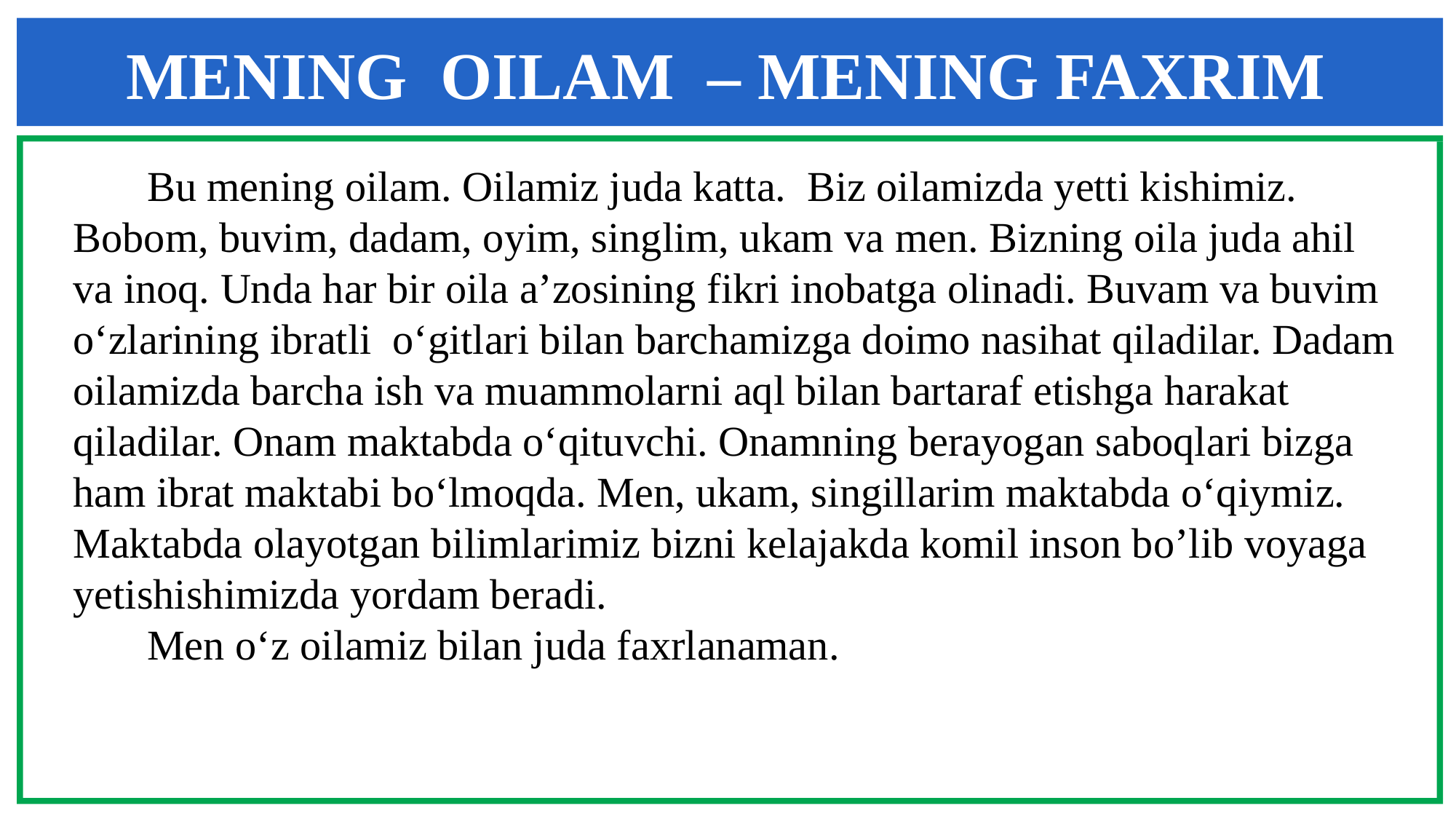

# MENING  OILAM  – MENING FAXRIM
       Bu mening oilam. Oilamiz juda katta.  Biz oilamizda yetti kishimiz. Bobom, buvim, dadam, oyim, singlim, ukam va men. Bizning oila juda ahil va inoq. Unda har bir oila a’zosining fikri inobatga olinadi. Buvam va buvim o‘zlarining ibratli  o‘gitlari bilan barchamizga doimo nasihat qiladilar. Dadam oilamizda barcha ish va muammolarni aql bilan bartaraf etishga harakat qiladilar. Onam maktabda o‘qituvchi. Onamning berayogan saboqlari bizga ham ibrat maktabi bo‘lmoqda. Men, ukam, singillarim maktabda o‘qiymiz. Maktabda olayotgan bilimlarimiz bizni kelajakda komil inson bo’lib voyaga yetishishimizda yordam beradi.
       Men o‘z oilamiz bilan juda faxrlanaman.